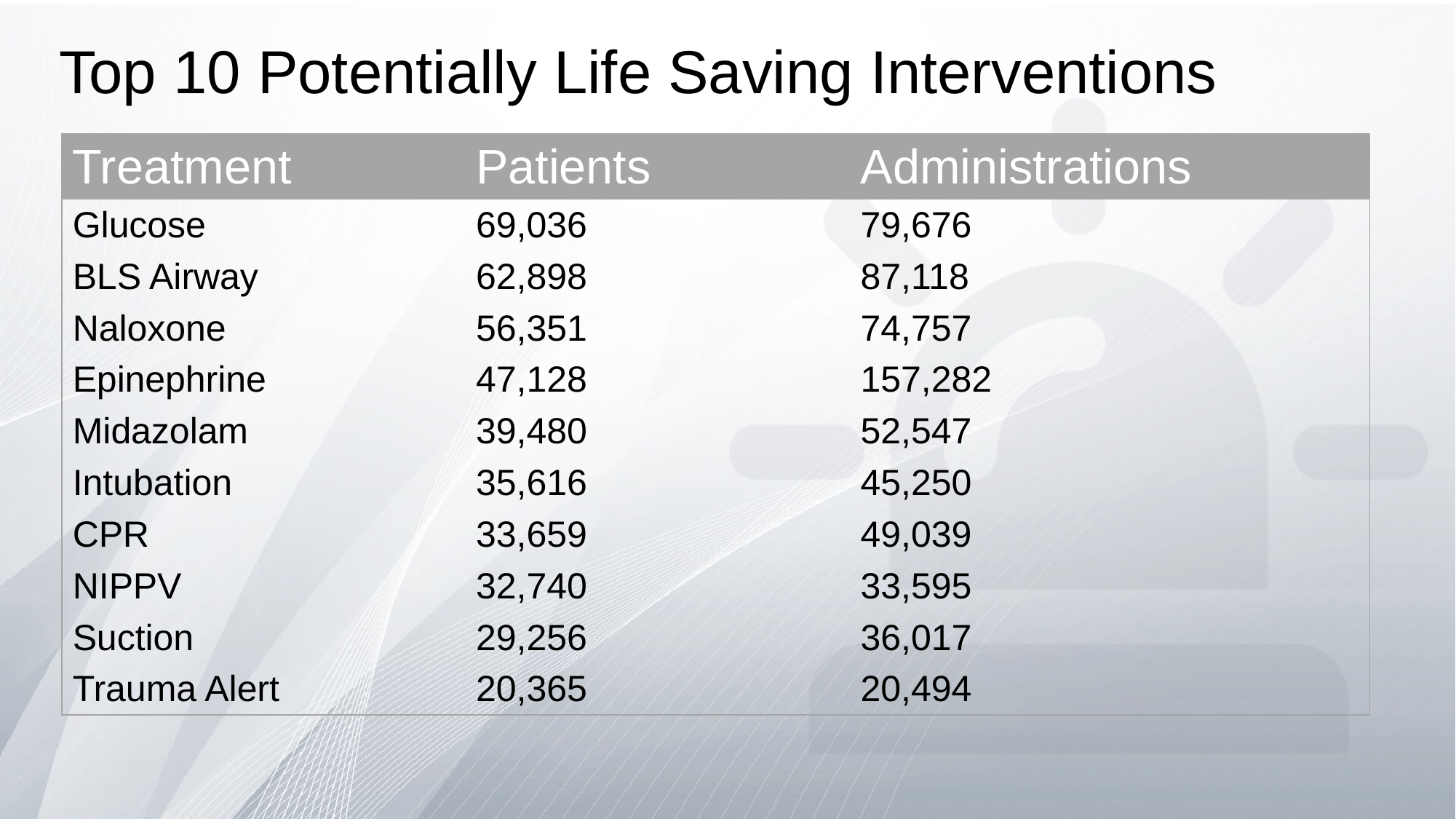

Top 10 Potentially Life Saving Interventions
| Treatment | Patients | Administrations |
| --- | --- | --- |
| Glucose | 69,036 | 79,676 |
| BLS Airway | 62,898 | 87,118 |
| Naloxone | 56,351 | 74,757 |
| Epinephrine | 47,128 | 157,282 |
| Midazolam | 39,480 | 52,547 |
| Intubation | 35,616 | 45,250 |
| CPR | 33,659 | 49,039 |
| NIPPV | 32,740 | 33,595 |
| Suction | 29,256 | 36,017 |
| Trauma Alert | 20,365 | 20,494 |